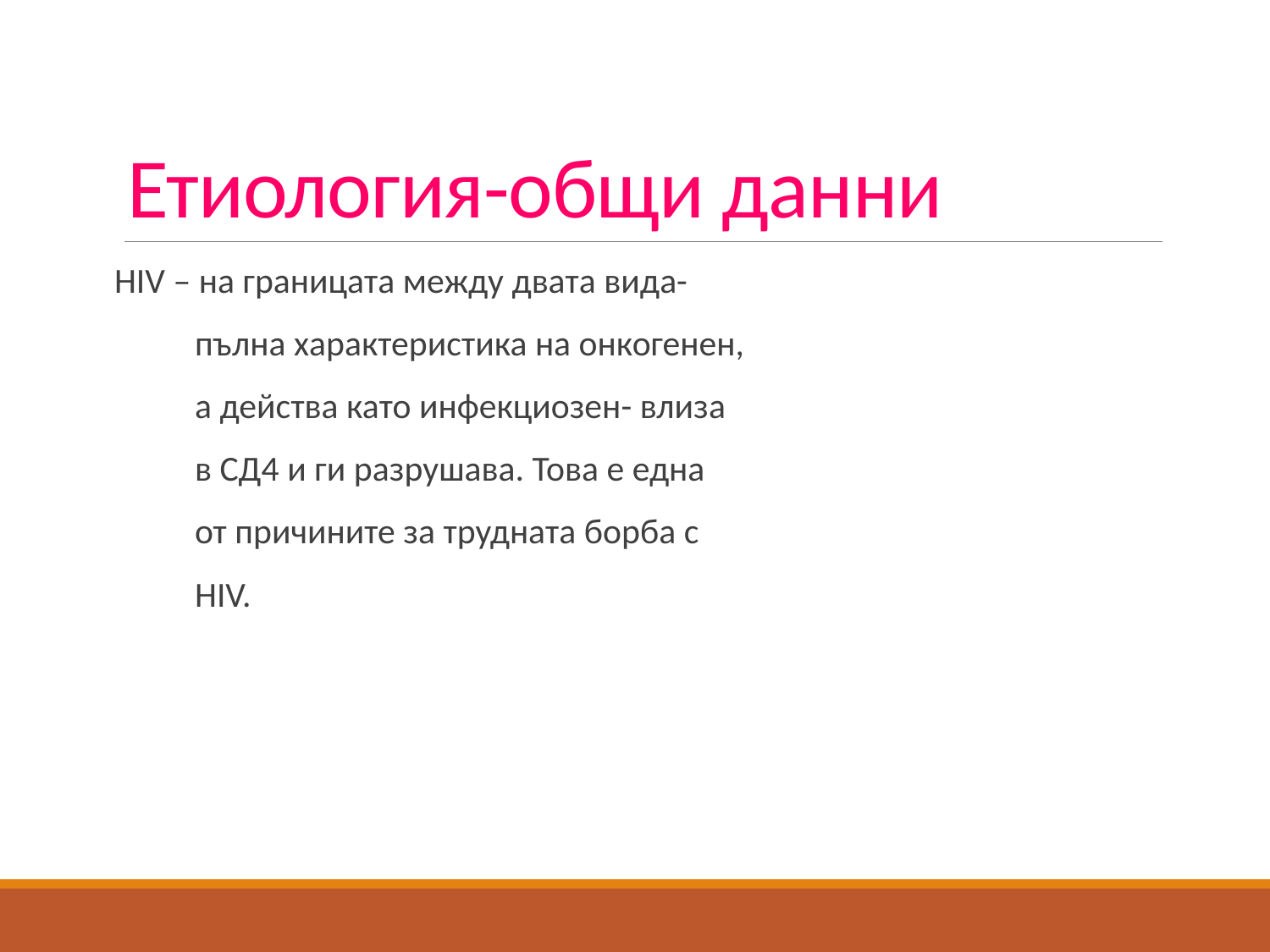

# Етиология-общи данни
НІV – на границата между двата вида-
          пълна характеристика на онкогенен,
          а действа като инфекциозен- влиза
          в СД4 и ги разрушава. Това е една
          от причините за трудната борба с
          НІV.